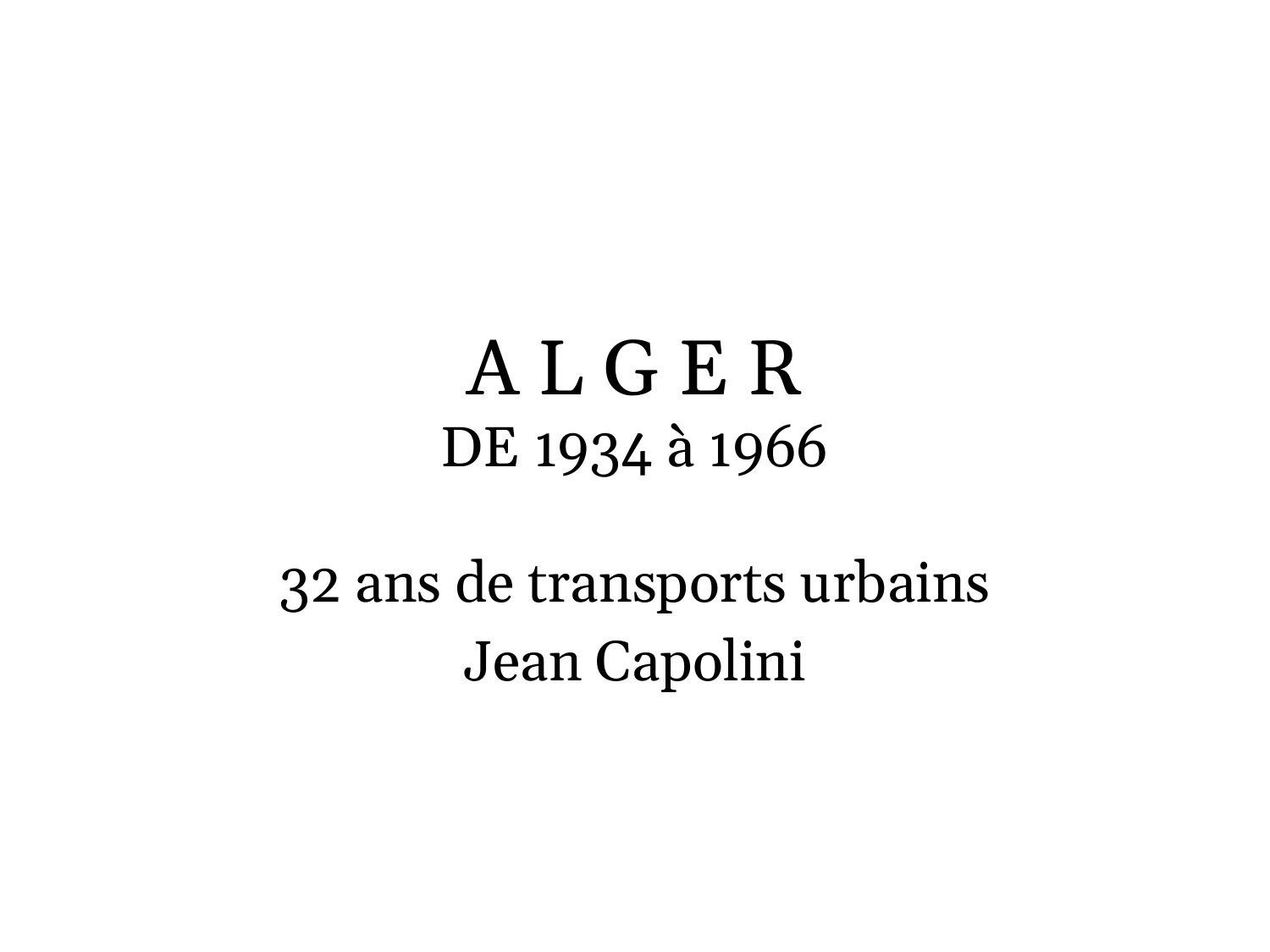

# A L G E R DE 1934 à 1966
32 ans de transports urbains
Jean Capolini